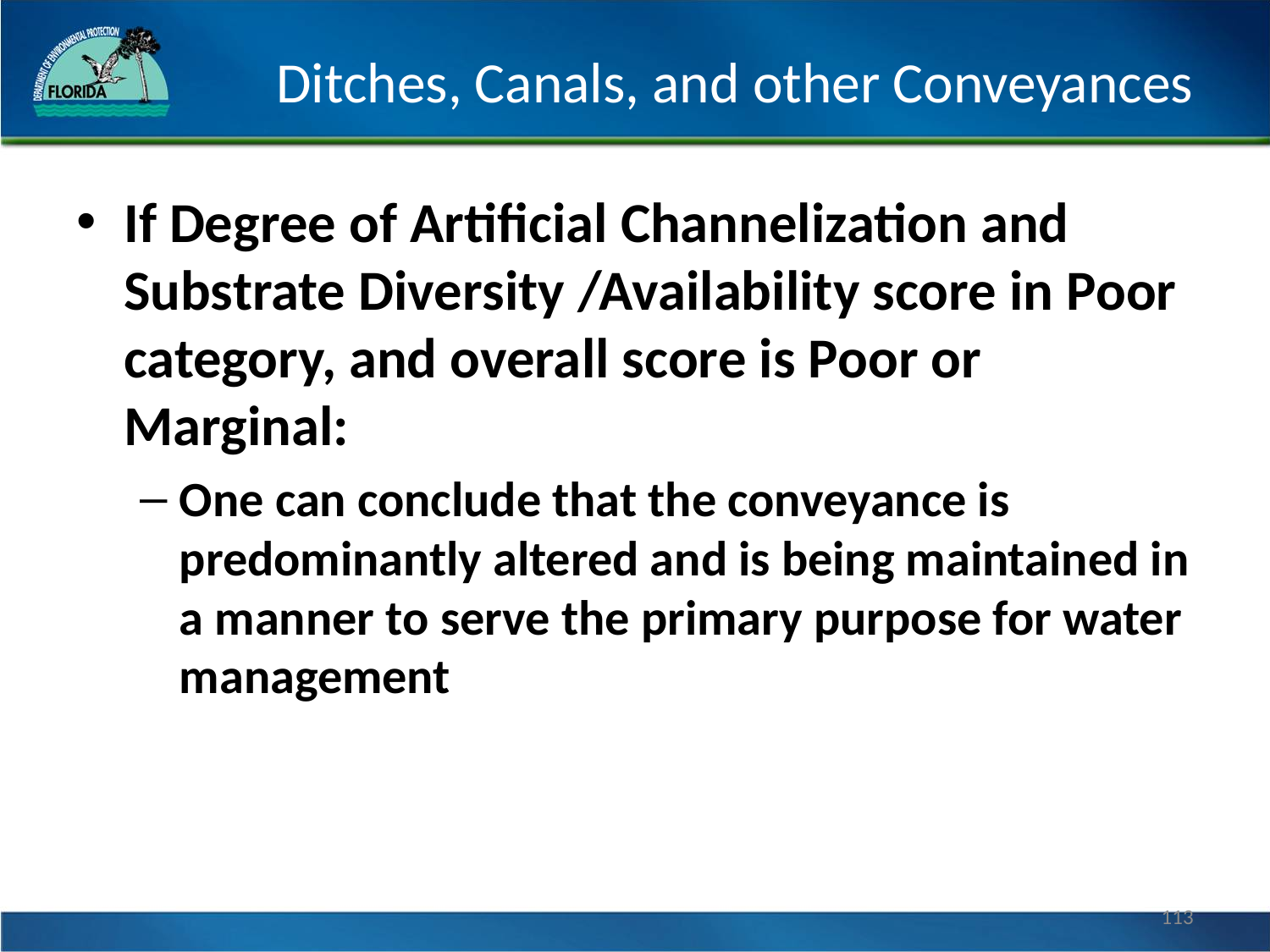

# Ditches, Canals, and other Conveyances
If Degree of Artificial Channelization and Substrate Diversity /Availability score in Poor category, and overall score is Poor or Marginal:
One can conclude that the conveyance is predominantly altered and is being maintained in a manner to serve the primary purpose for water management
113